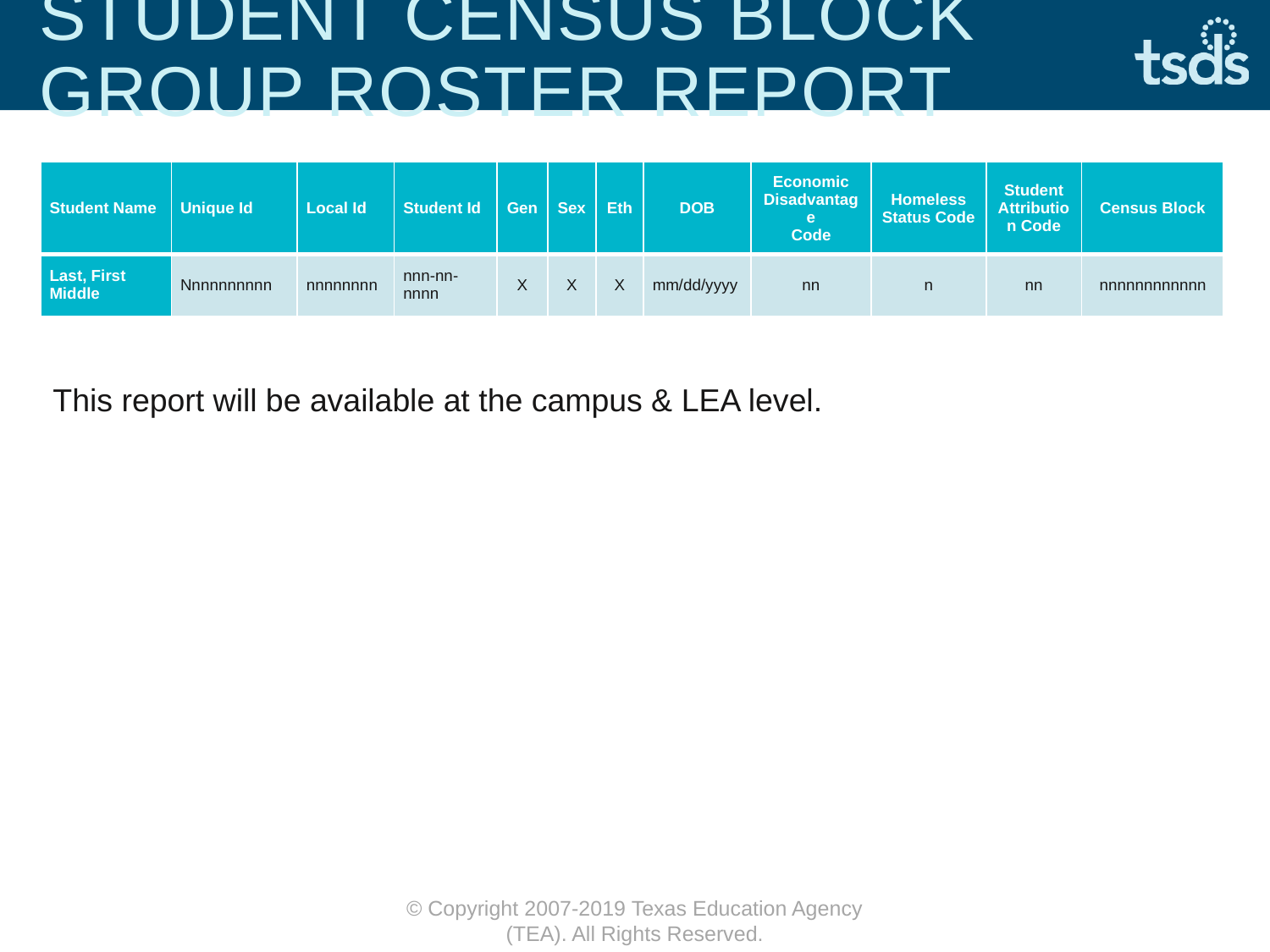

# Student Census Block Group Roster report
| Student Name | Unique Id | Local Id | Student Id | Gen | Sex | Eth | DOB | Economic Disadvantage Code | Homeless Status Code | Student Attribution Code | Census Block |
| --- | --- | --- | --- | --- | --- | --- | --- | --- | --- | --- | --- |
| Last, First Middle | Nnnnnnnnnn | nnnnnnnn | nnn-nn-nnnn | X | X | X | mm/dd/yyyy | nn | n | nn | nnnnnnnnnnnn |
This report will be available at the campus & LEA level.